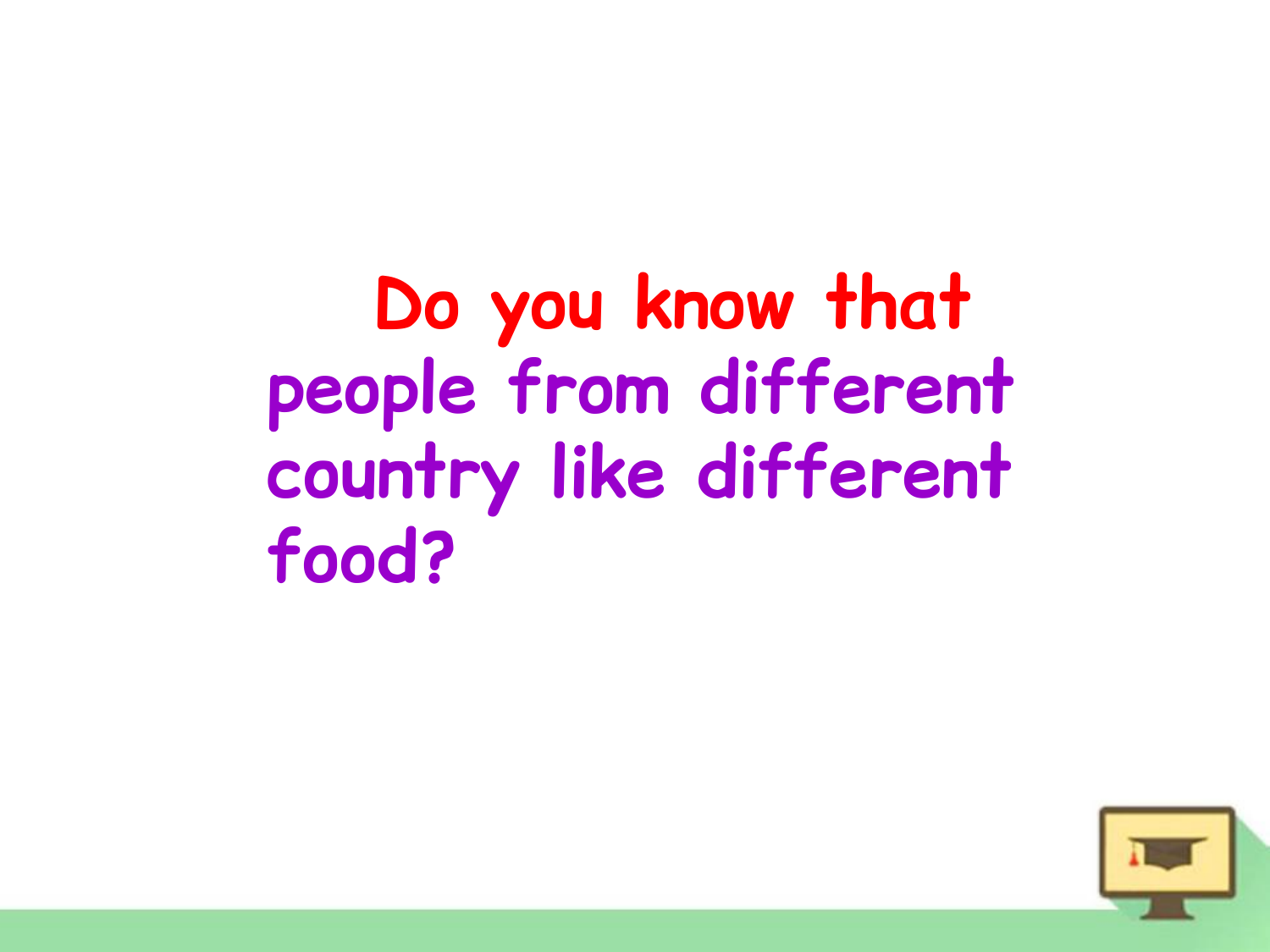

#
     Do you know that people from different country like different food?